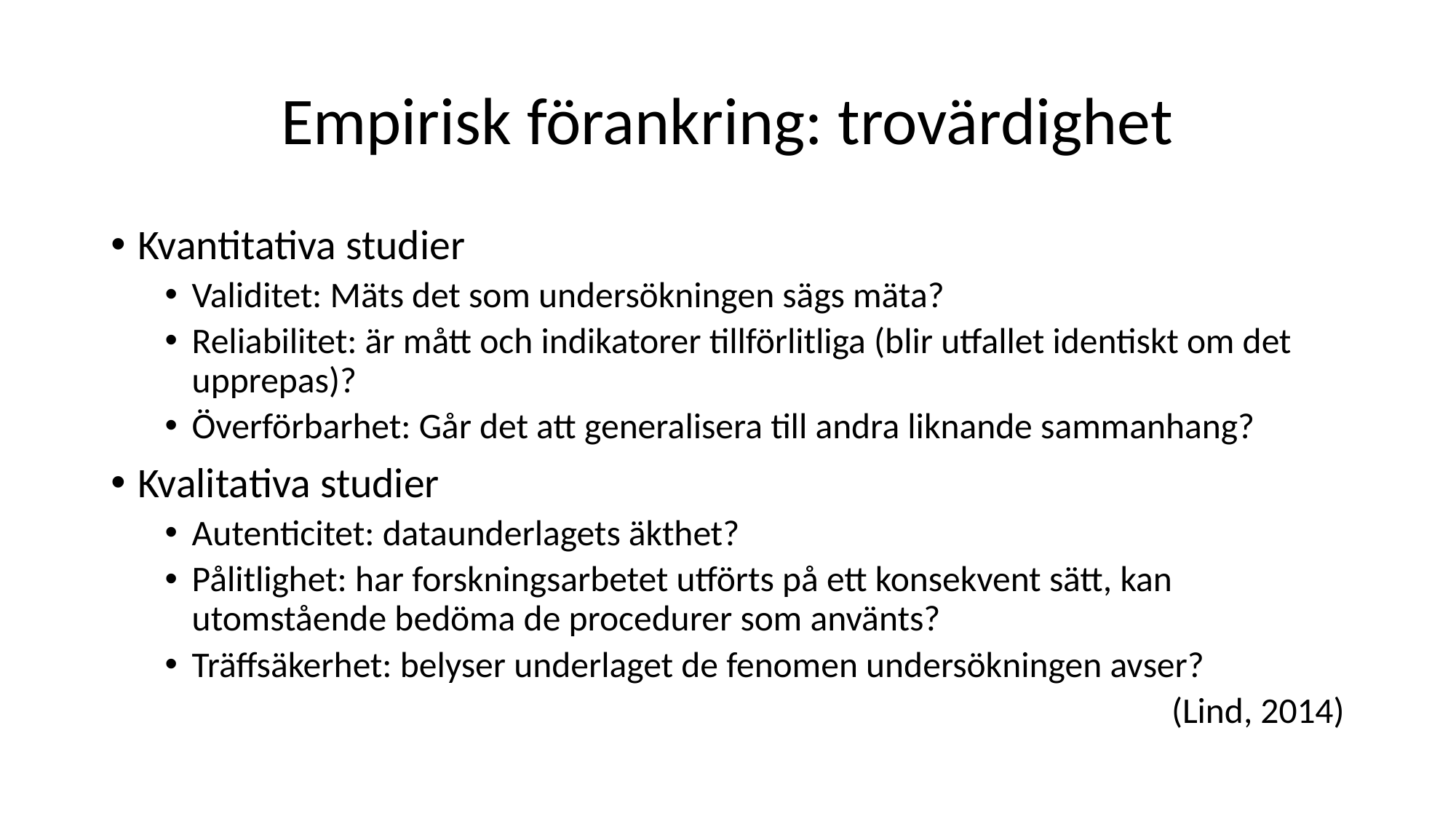

# Empirisk förankring: trovärdighet
Kvantitativa studier
Validitet: Mäts det som undersökningen sägs mäta?
Reliabilitet: är mått och indikatorer tillförlitliga (blir utfallet identiskt om det upprepas)?
Överförbarhet: Går det att generalisera till andra liknande sammanhang?
Kvalitativa studier
Autenticitet: dataunderlagets äkthet?
Pålitlighet: har forskningsarbetet utförts på ett konsekvent sätt, kan utomstående bedöma de procedurer som använts?
Träffsäkerhet: belyser underlaget de fenomen undersökningen avser?
(Lind, 2014)